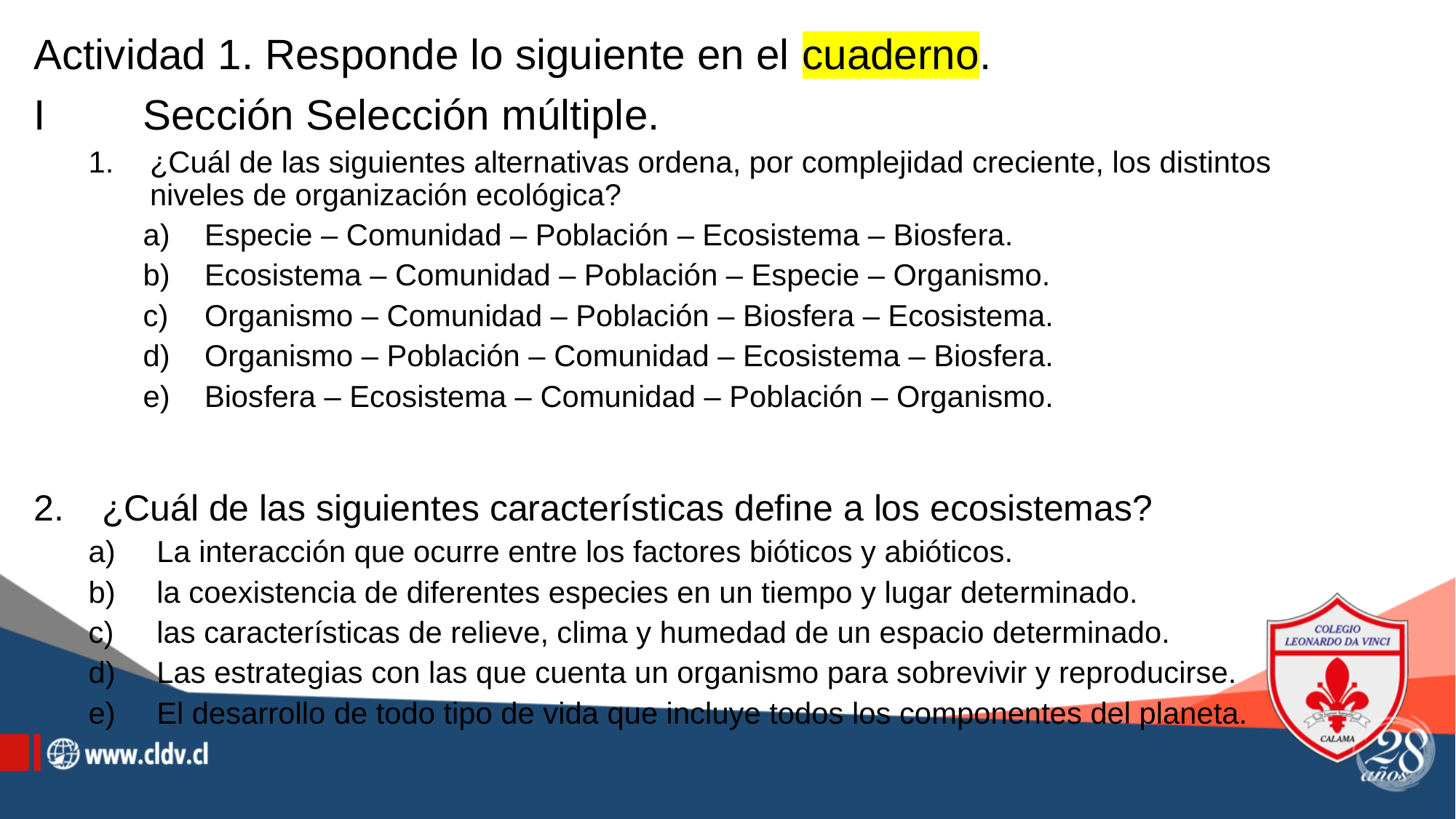

# Actividad 1. Responde lo siguiente en el cuaderno.
I	Sección Selección múltiple.
¿Cuál de las siguientes alternativas ordena, por complejidad creciente, los distintos niveles de organización ecológica?
Especie – Comunidad – Población – Ecosistema – Biosfera.
Ecosistema – Comunidad – Población – Especie – Organismo.
Organismo – Comunidad – Población – Biosfera – Ecosistema.
Organismo – Población – Comunidad – Ecosistema – Biosfera.
Biosfera – Ecosistema – Comunidad – Población – Organismo.

¿Cuál de las siguientes características define a los ecosistemas?
La interacción que ocurre entre los factores bióticos y abióticos.
la coexistencia de diferentes especies en un tiempo y lugar determinado.
las características de relieve, clima y humedad de un espacio determinado.
Las estrategias con las que cuenta un organismo para sobrevivir y reproducirse.
El desarrollo de todo tipo de vida que incluye todos los componentes del planeta.